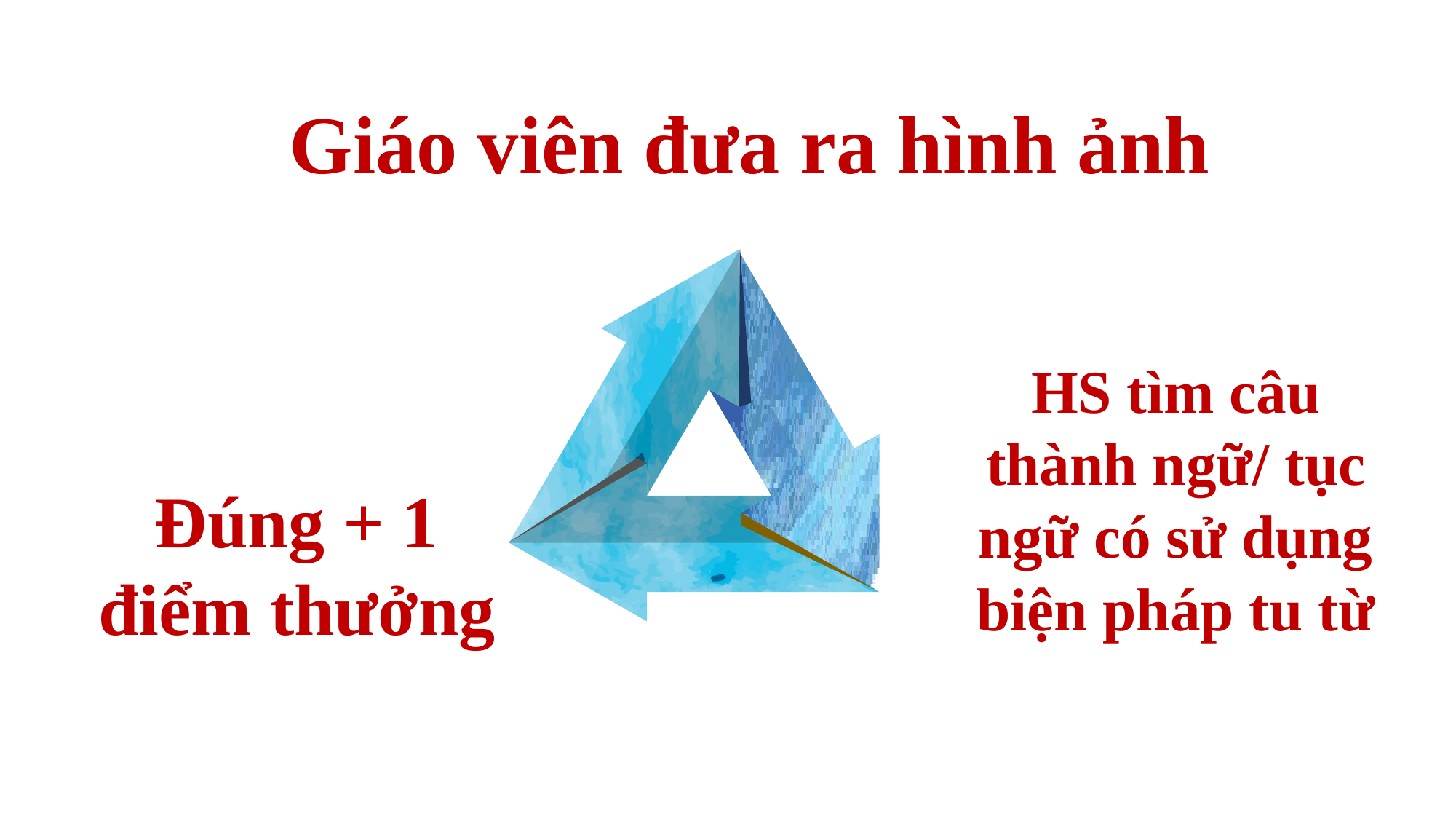

Giáo viên đưa ra hình ảnh

HS tìm câu thành ngữ/ tục ngữ có sử dụng biện pháp tu từ
Đúng + 1 điểm thưởng